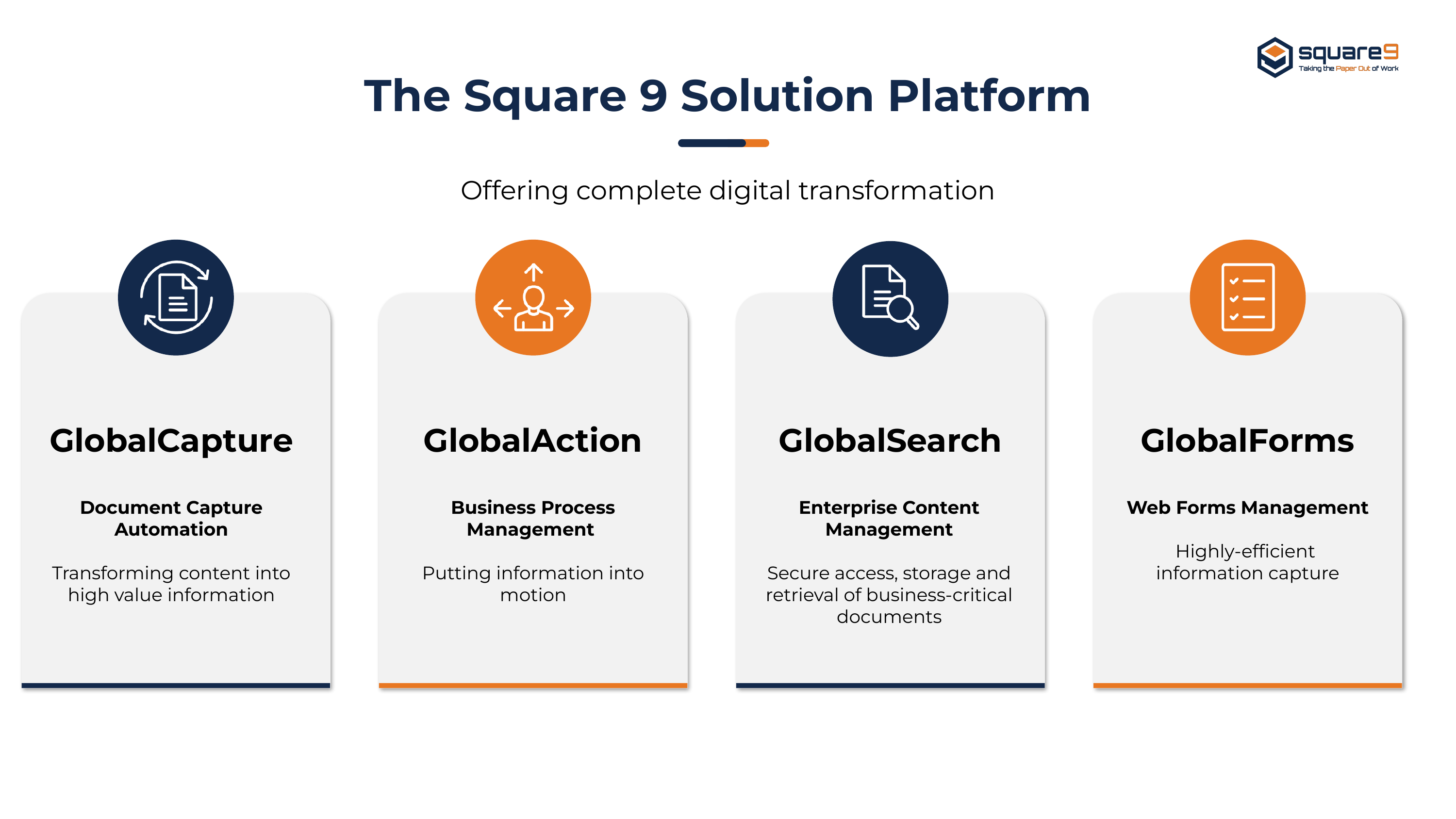

# The Square 9 Solution Platform
Offering complete digital transformation
GlobalSearch
GlobalCapture
GlobalAction
GlobalForms
Document Capture Automation

Transforming content into high value information

Business Process Management

Putting information into motion

Enterprise Content Management

Secure access, storage and retrieval of business-critical documents

Web Forms Management

Highly-efficient
information capture